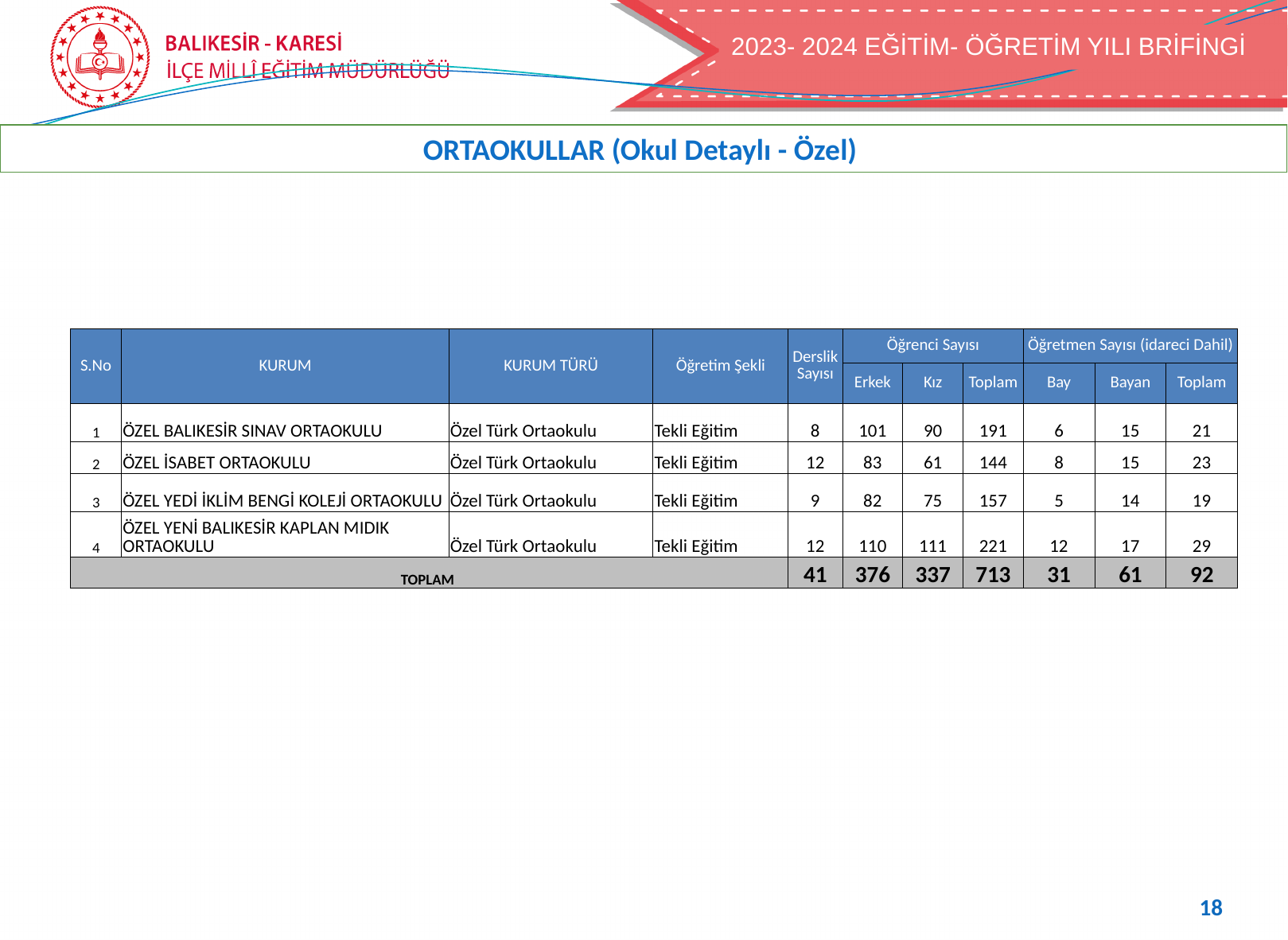

2023- 2024 EĞİTİM- ÖĞRETİM YILI BRİFİNGİ
2022- 2023 EĞİTİM- ÖĞRETİM YILI BRİFİNGİ
ORTAOKULLAR (Okul Detaylı - Özel)
| S.No | KURUM | KURUM TÜRÜ | Öğretim Şekli | Derslik Sayısı | Öğrenci Sayısı |  |  | Öğretmen Sayısı (idareci Dahil) |  |  |
| --- | --- | --- | --- | --- | --- | --- | --- | --- | --- | --- |
|  |  |  |  |  | Erkek | Kız | Toplam | Bay | Bayan | Toplam |
| 1 | ÖZEL BALIKESİR SINAV ORTAOKULU | Özel Türk Ortaokulu | Tekli Eğitim | 8 | 101 | 90 | 191 | 6 | 15 | 21 |
| 2 | ÖZEL İSABET ORTAOKULU | Özel Türk Ortaokulu | Tekli Eğitim | 12 | 83 | 61 | 144 | 8 | 15 | 23 |
| 3 | ÖZEL YEDİ İKLİM BENGİ KOLEJİ ORTAOKULU | Özel Türk Ortaokulu | Tekli Eğitim | 9 | 82 | 75 | 157 | 5 | 14 | 19 |
| 4 | ÖZEL YENİ BALIKESİR KAPLAN MIDIK ORTAOKULU | Özel Türk Ortaokulu | Tekli Eğitim | 12 | 110 | 111 | 221 | 12 | 17 | 29 |
| TOPLAM |  |  |  | 41 | 376 | 337 | 713 | 31 | 61 | 92 |
18